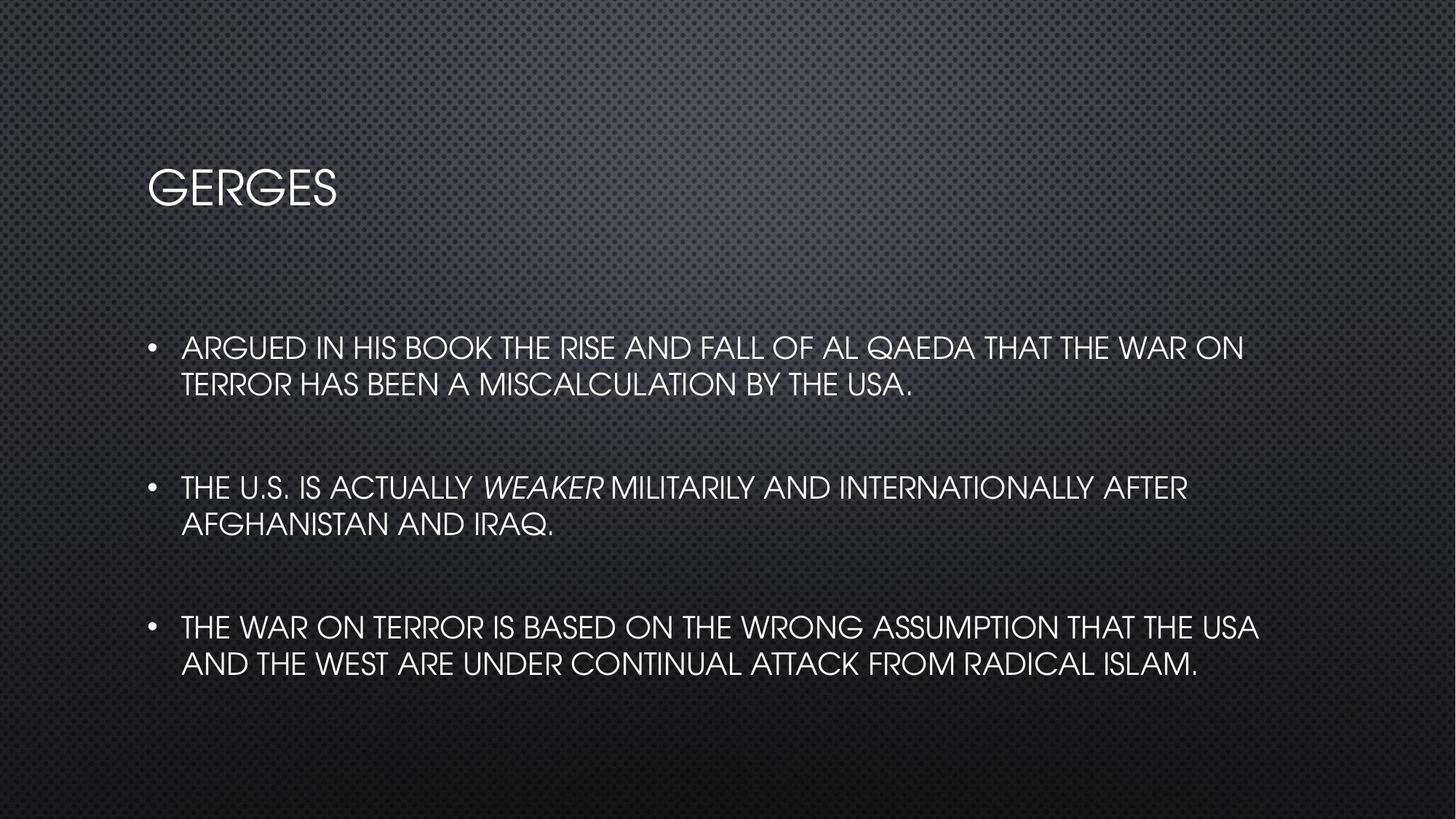

# Gerges
Argued in his book The Rise and Fall of Al Qaeda that the War on Terror has been a miscalculation by the USA.

The U.S. is actually weaker militarily and internationally after Afghanistan and Iraq.

The War on Terror is based on the wrong assumption that the USA and The West are under continual attack from Radical Islam.